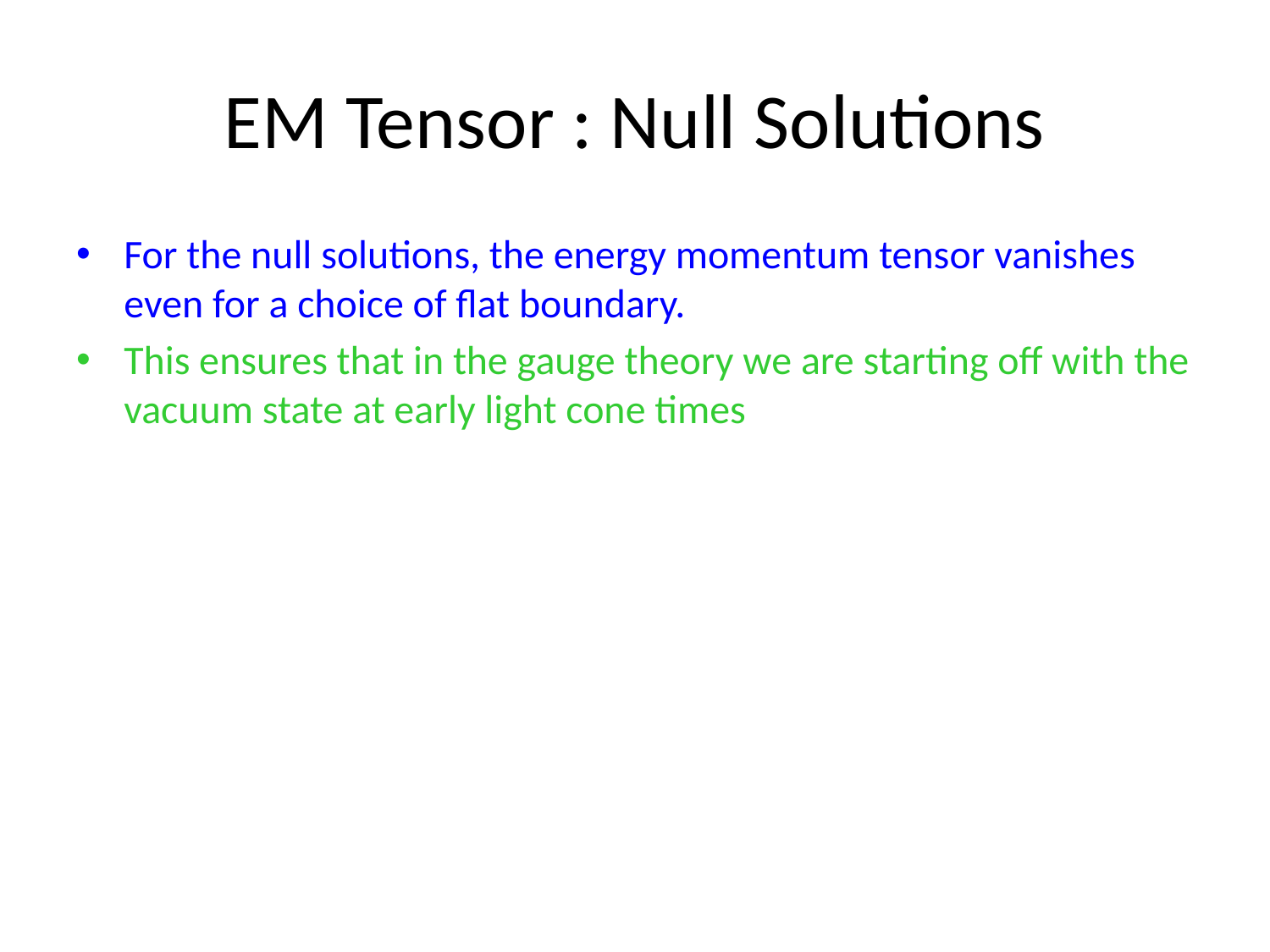

# EM Tensor : Null Solutions
For the null solutions, the energy momentum tensor vanishes even for a choice of flat boundary.
This ensures that in the gauge theory we are starting off with the vacuum state at early light cone times